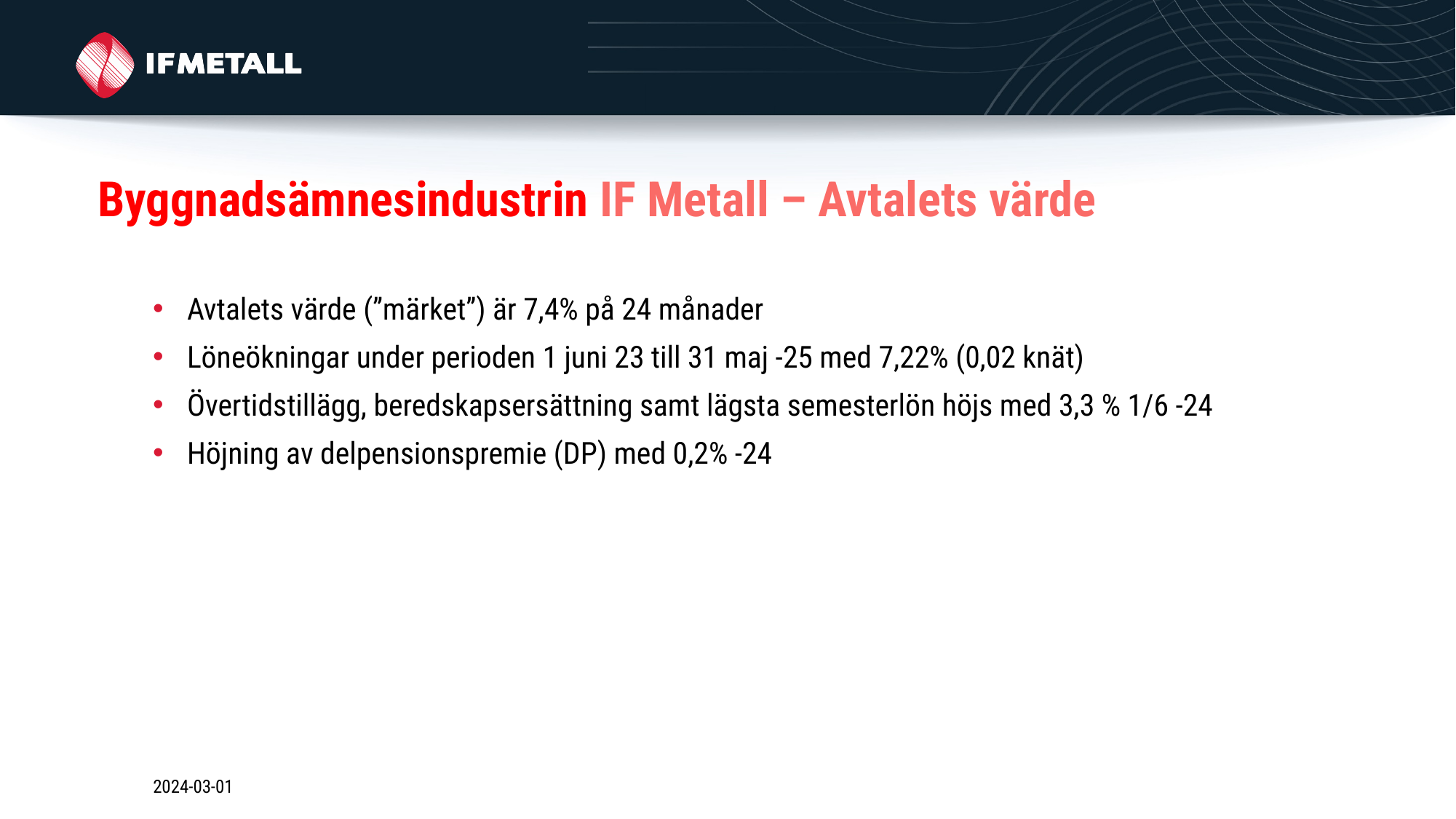

# Byggnadsämnesindustrin IF Metall – Avtalets värde
Avtalets värde (”märket”) är 7,4% på 24 månader
Löneökningar under perioden 1 juni 23 till 31 maj -25 med 7,22% (0,02 knät)
Övertidstillägg, beredskapsersättning samt lägsta semesterlön höjs med 3,3 % 1/6 -24
Höjning av delpensionspremie (DP) med 0,2% -24

2024-03-01